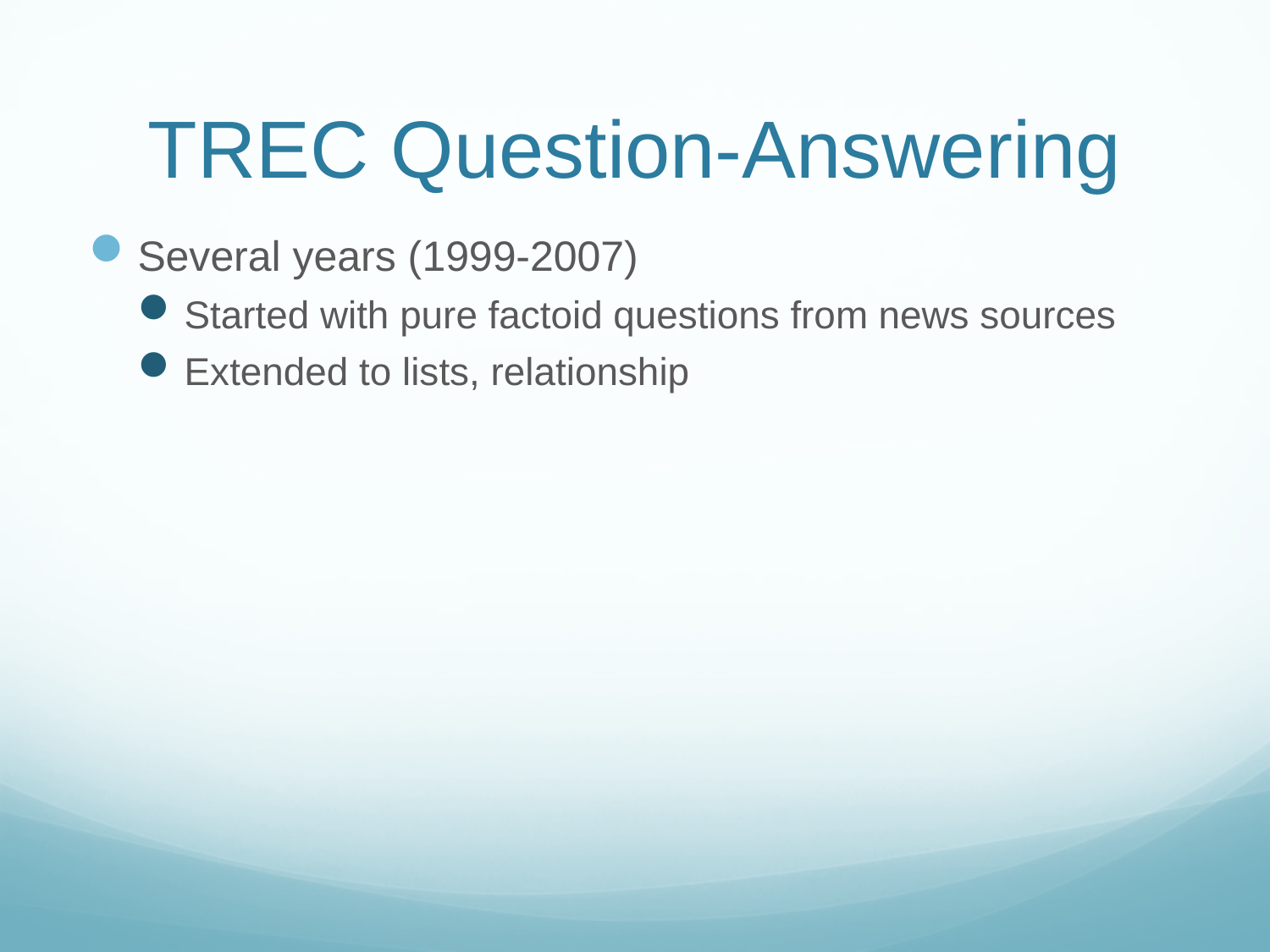

# TREC Question-Answering
Several years (1999-2007)
Started with pure factoid questions from news sources
Extended to lists, relationship